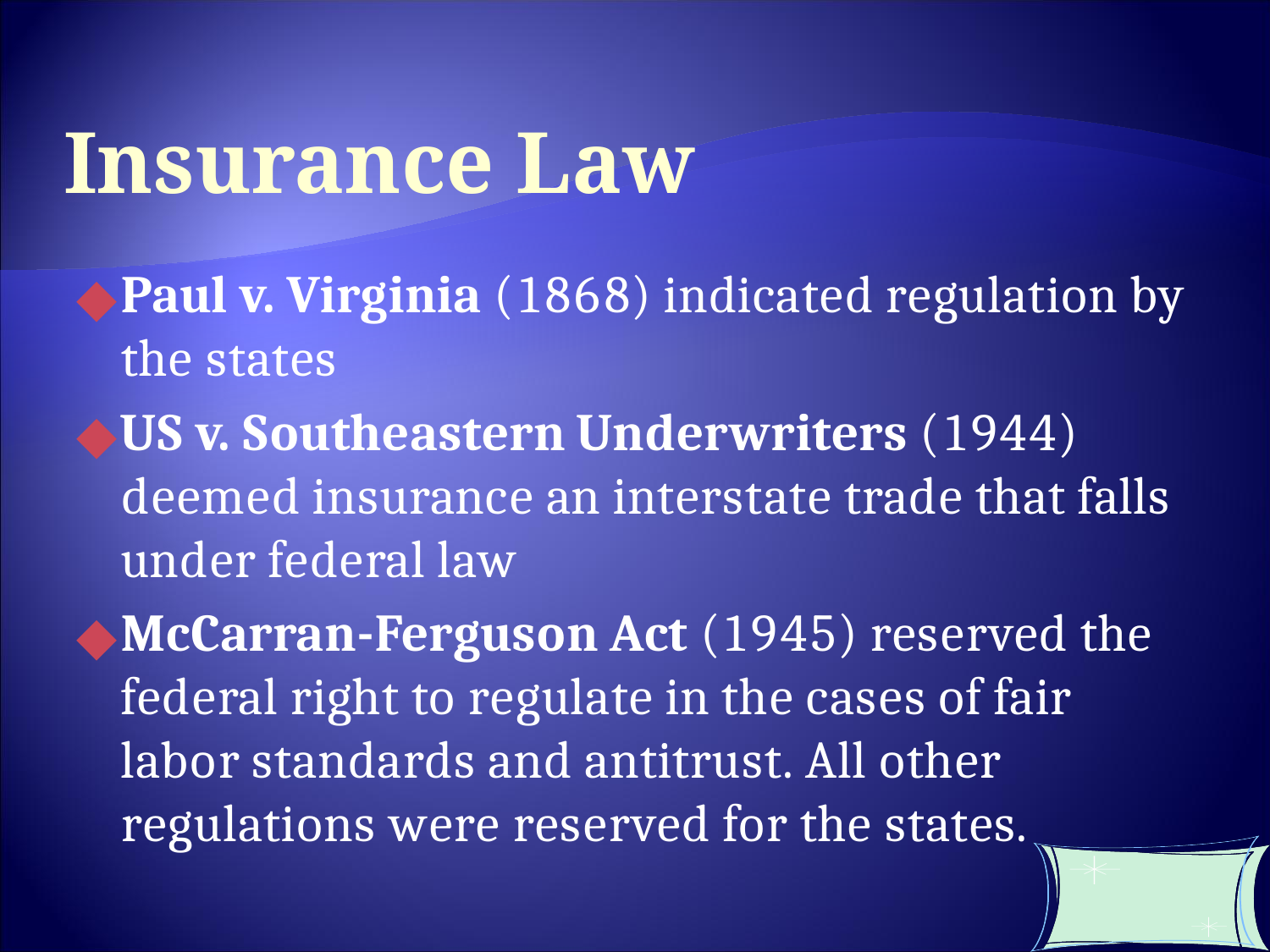

Insurance Law
Paul v. Virginia (1868) indicated regulation by the states
US v. Southeastern Underwriters (1944) deemed insurance an interstate trade that falls under federal law
McCarran-Ferguson Act (1945) reserved the federal right to regulate in the cases of fair labor standards and antitrust. All other regulations were reserved for the states.